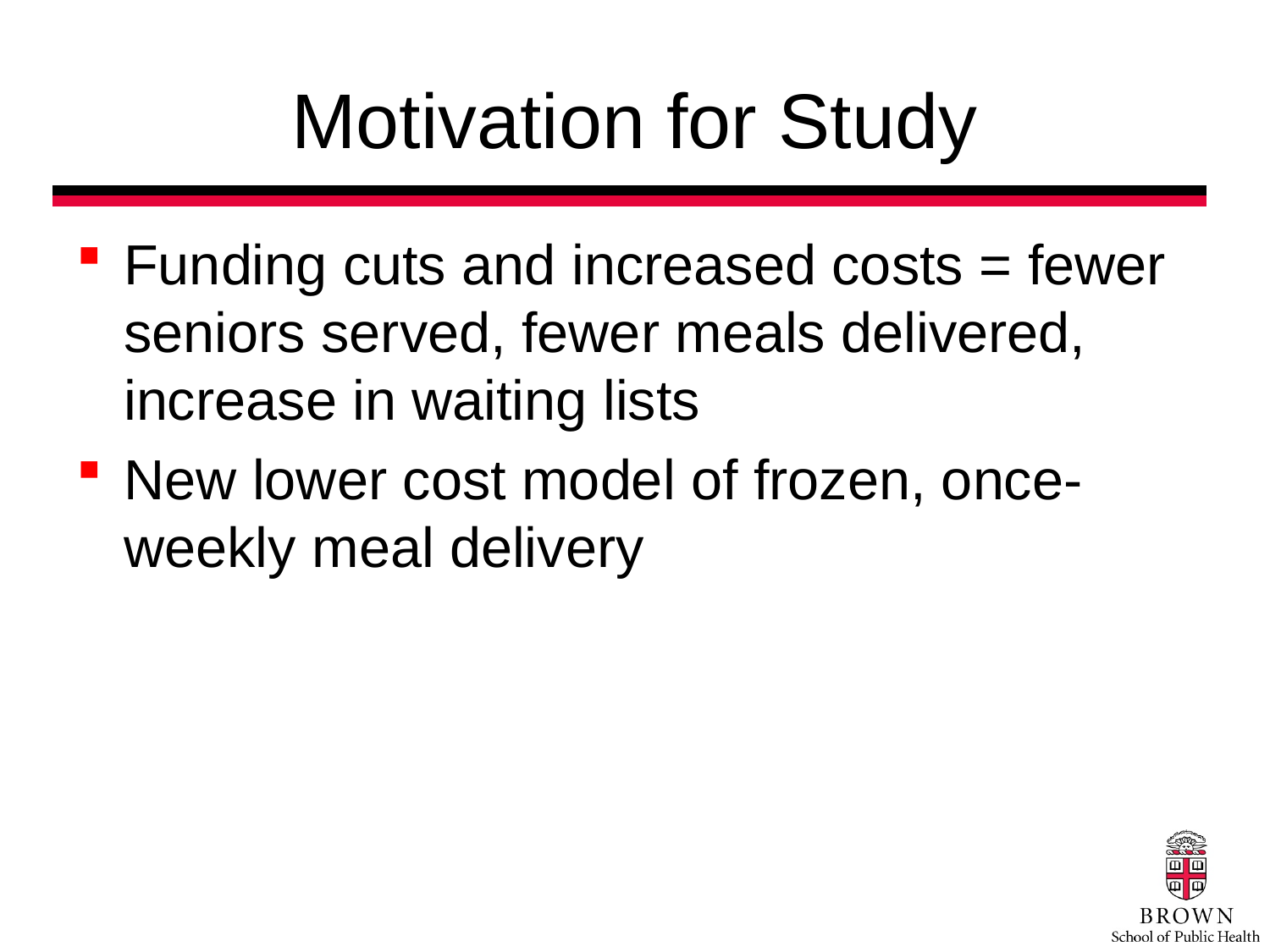

# Motivation for Study
Funding cuts and increased costs = fewer seniors served, fewer meals delivered, increase in waiting lists
New lower cost model of frozen, once-weekly meal delivery